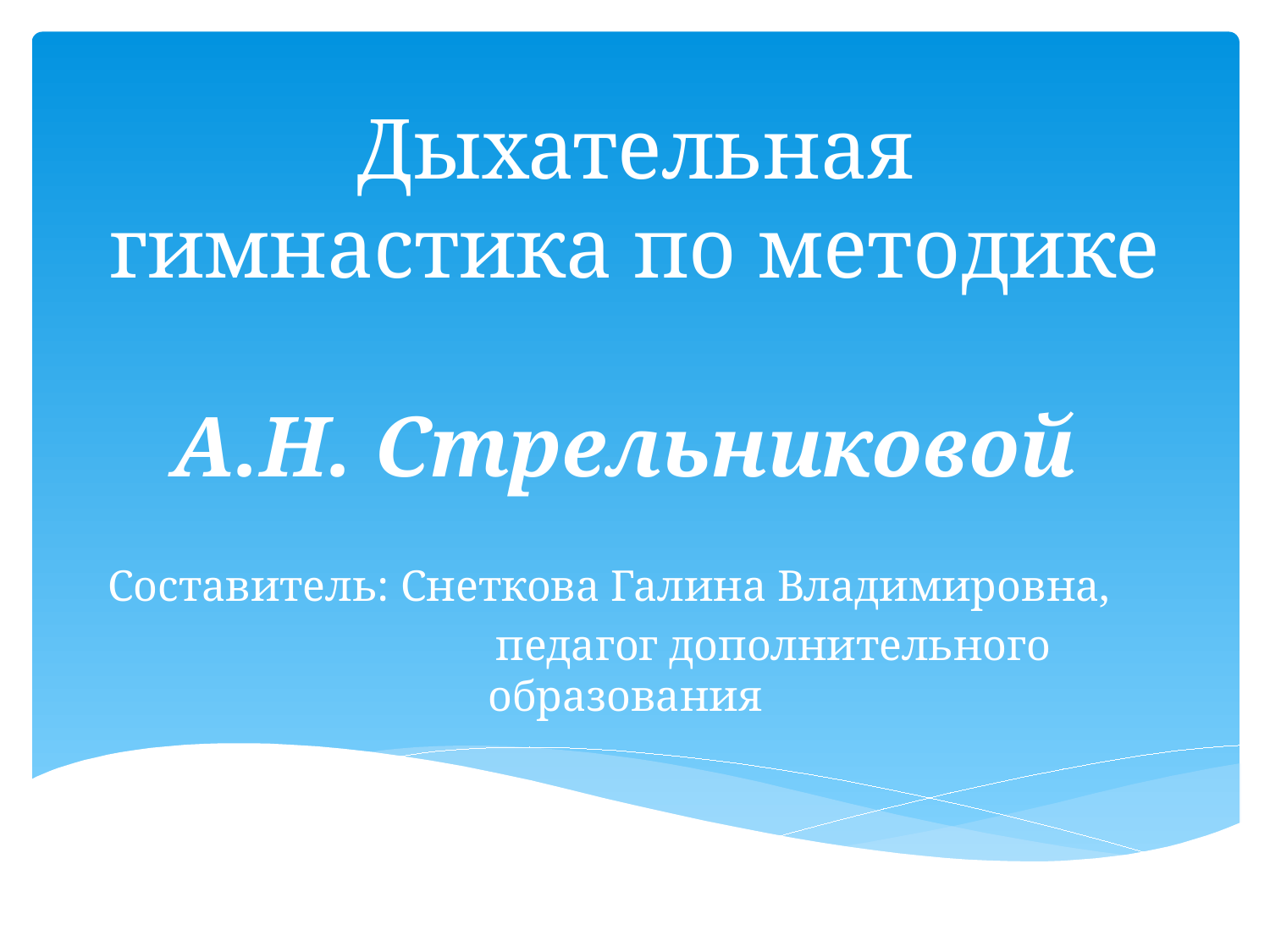

# Дыхательная гимнастика по методике А.Н. Стрельниковой

Составитель: Снеткова Галина Владимировна,
                           педагог дополнительного образования